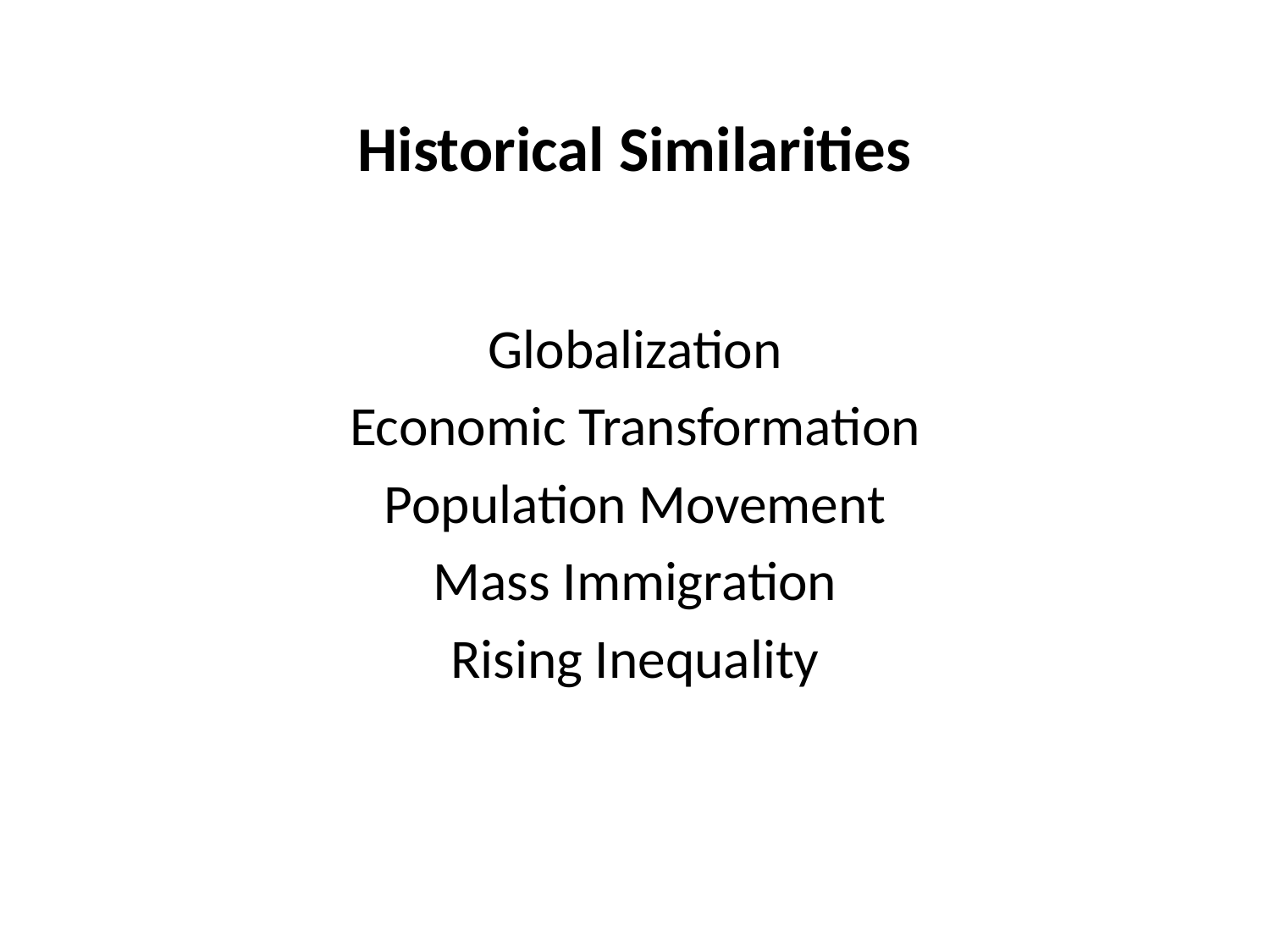

# Historical Similarities
Globalization
Economic Transformation
Population Movement
Mass Immigration
Rising Inequality